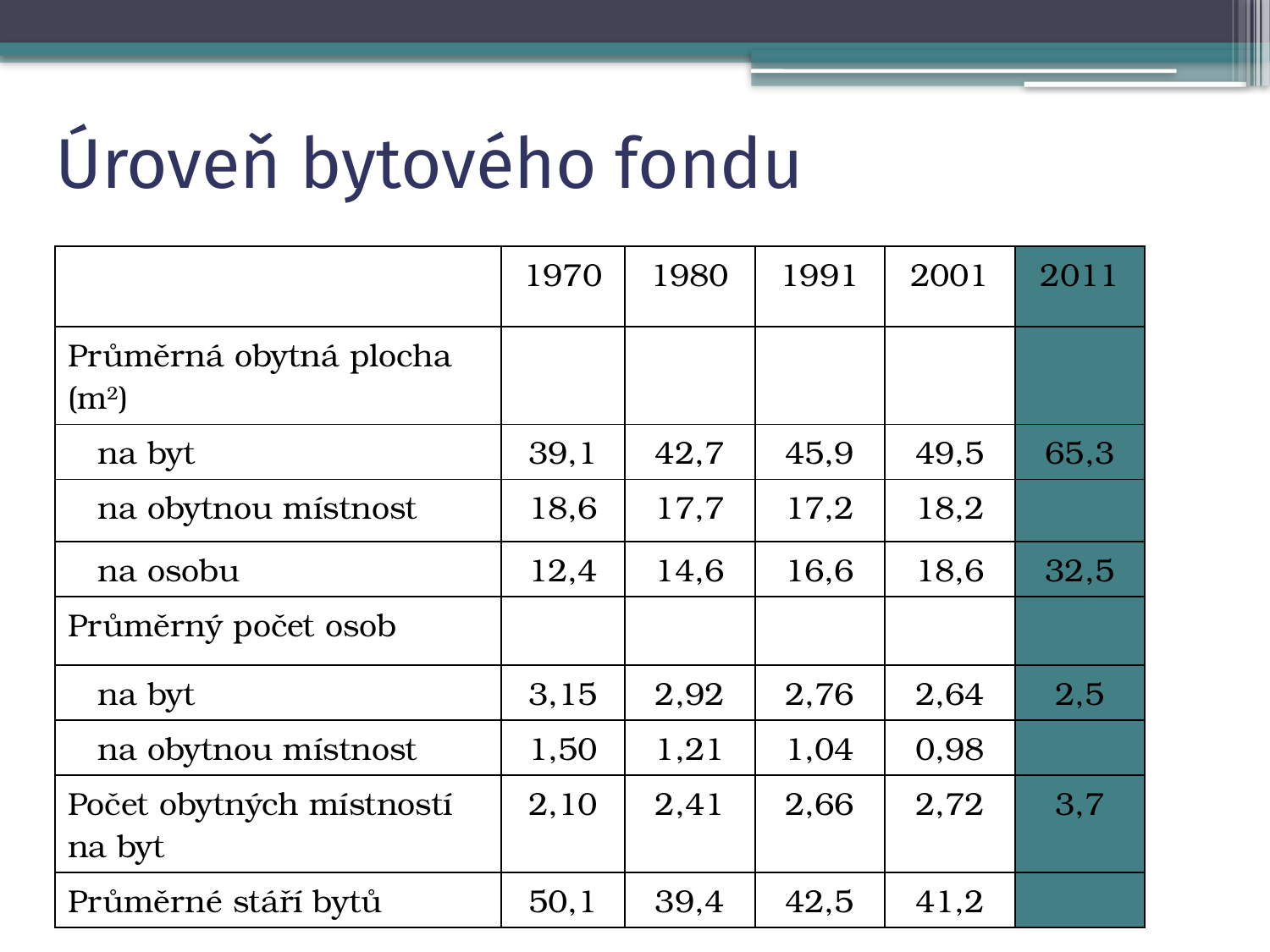

25
# Úroveň bytového fondu
|  | 1970 | 1980 | 1991 | 2001 | 2011 |
| --- | --- | --- | --- | --- | --- |
| Průměrná obytná plocha (m2) |  |  |  |  |  |
| na byt | 39,1 | 42,7 | 45,9 | 49,5 | 65,3 |
| na obytnou místnost | 18,6 | 17,7 | 17,2 | 18,2 |  |
| na osobu | 12,4 | 14,6 | 16,6 | 18,6 | 32,5 |
| Průměrný počet osob |  |  |  |  |  |
| na byt | 3,15 | 2,92 | 2,76 | 2,64 | 2,5 |
| na obytnou místnost | 1,50 | 1,21 | 1,04 | 0,98 |  |
| Počet obytných místností na byt | 2,10 | 2,41 | 2,66 | 2,72 | 3,7 |
| Průměrné stáří bytů | 50,1 | 39,4 | 42,5 | 41,2 |  |